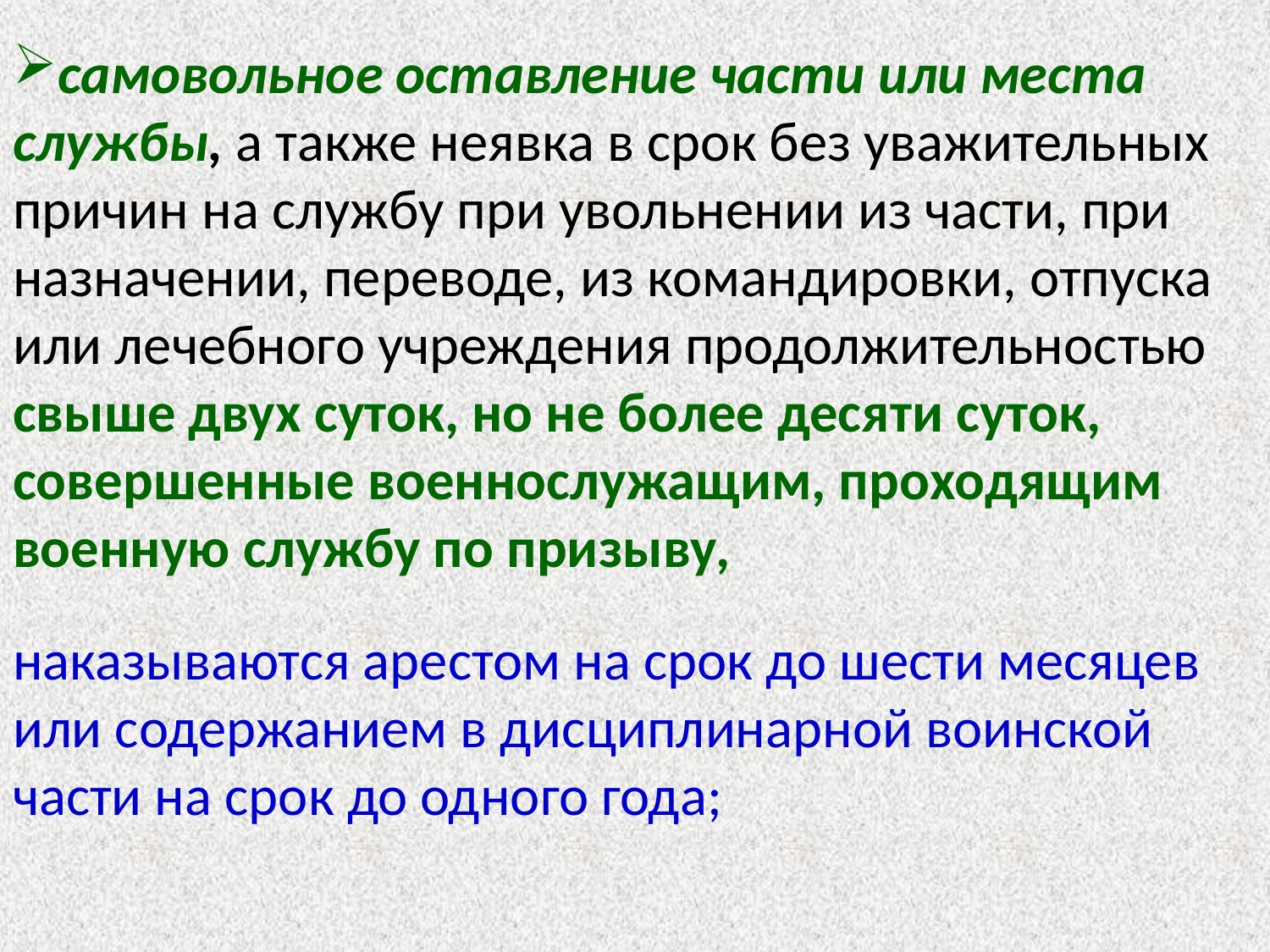

самовольное оставление части или места службы, а также неявка в срок без уважительных причин на службу при увольнении из части, при назначении, переводе, из командировки, отпуска или лечебного учреждения продолжительностью свыше двух суток, но не более десяти суток, совершенные военнослужащим, проходящим военную службу по призыву,
#
наказываются арестом на срок до шести месяцев или содержанием в дисциплинарной воинской части на срок до одного года;